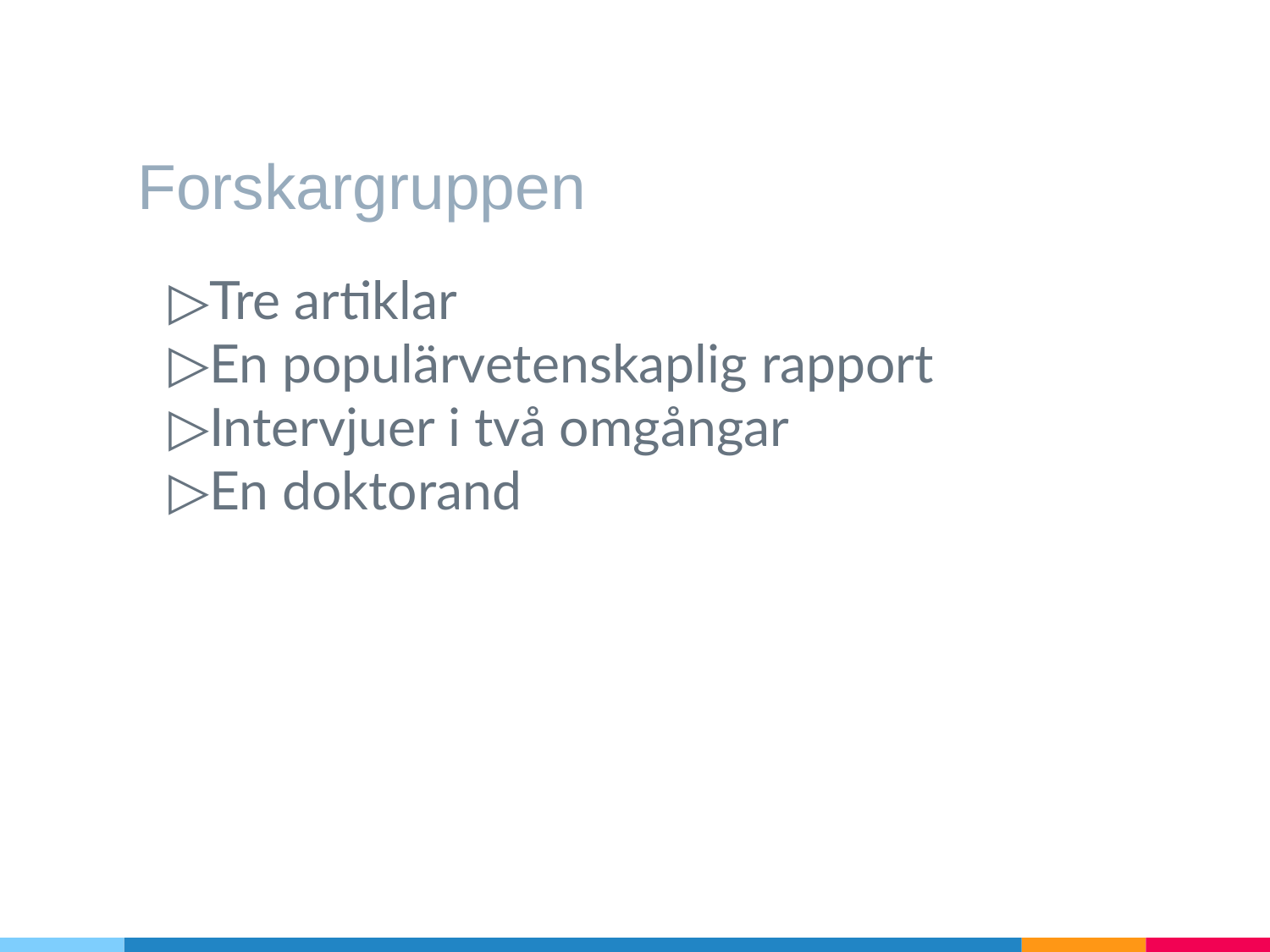

# Forskargruppen
Tre artiklar
En populärvetenskaplig rapport
Intervjuer i två omgångar
En doktorand